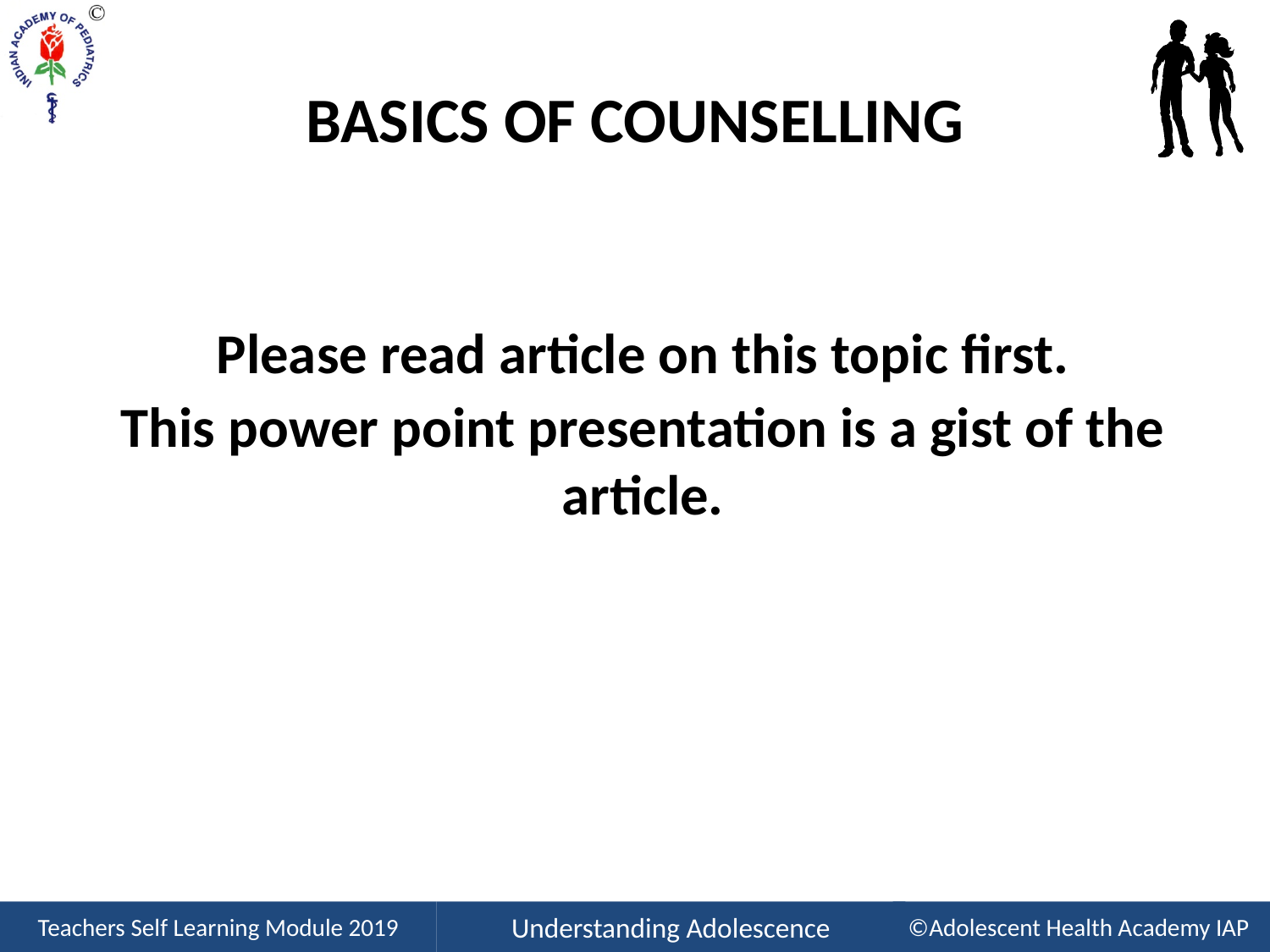

# BASICS OF COUNSELLING
Please read article on this topic first.
This power point presentation is a gist of the article.